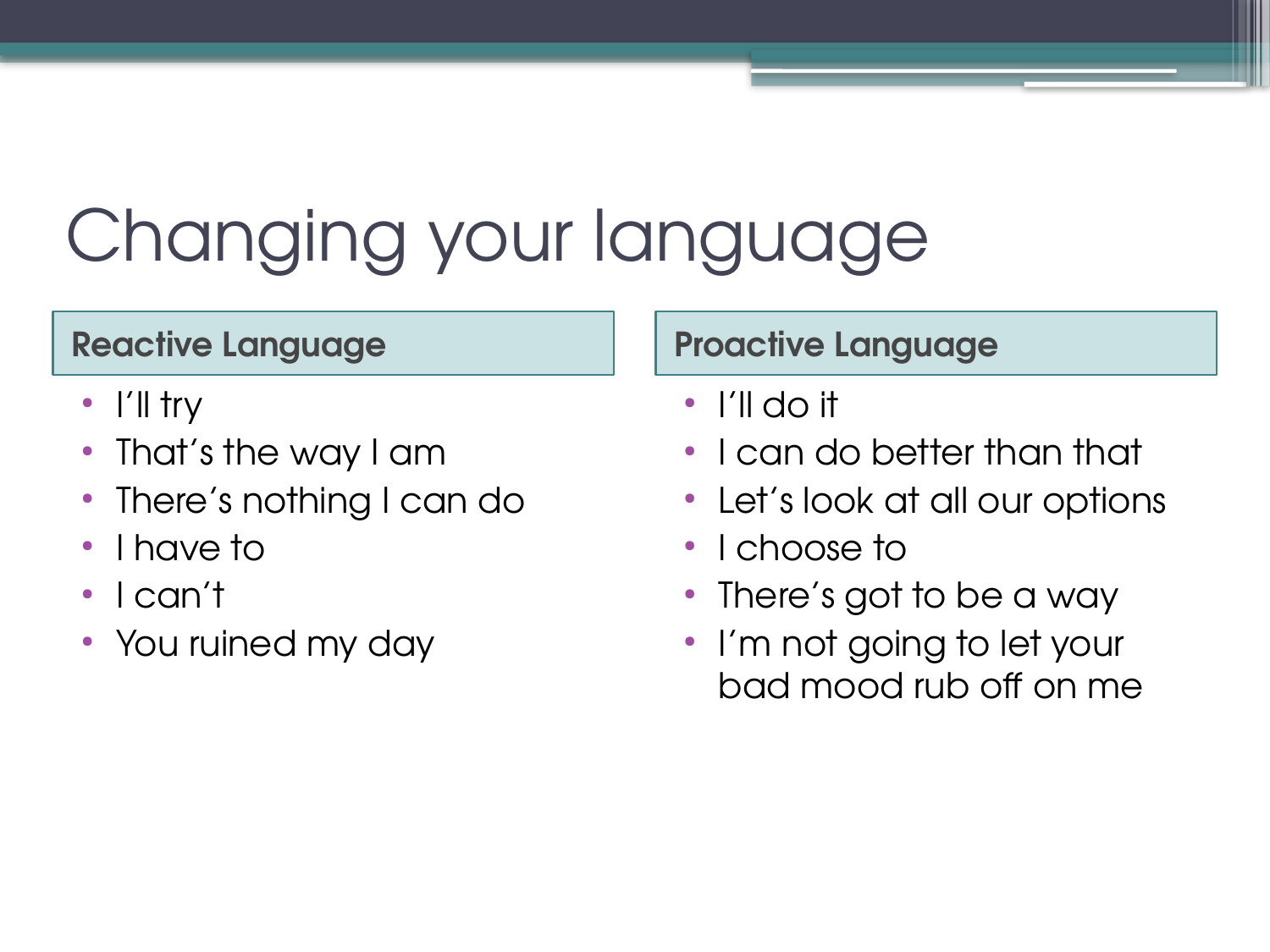

# Changing your language
Reactive Language
Proactive Language
I’ll try
That’s the way I am
There’s nothing I can do
I have to
I can’t
You ruined my day
I’ll do it
I can do better than that
Let’s look at all our options
I choose to
There’s got to be a way
I’m not going to let your bad mood rub off on me